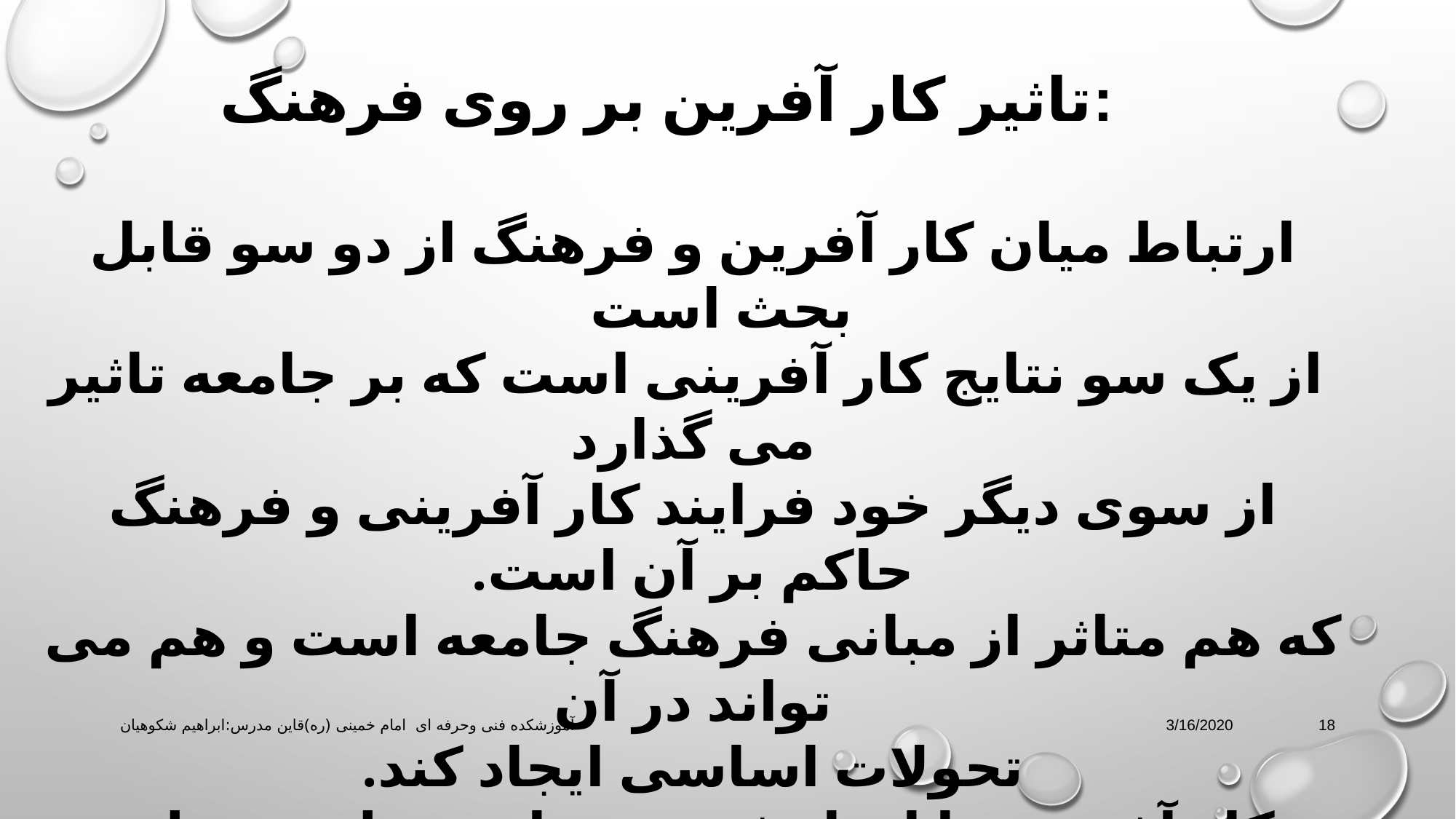

تاثیر کار آفرین بر روی فرهنگ:
ارتباط میان کار آفرین و فرهنگ از دو سو قابل بحث است
 از یک سو نتایج کار آفرینی است که بر جامعه تاثیر می گذارد
از سوی دیگر خود فرایند کار آفرینی و فرهنگ حاکم بر آن است.
که هم متاثر از مبانی فرهنگ جامعه است و هم می تواند در آن
تحولات اساسی ایجاد کند.
کار آفرینی با ایجاد فرصت های شغلی و تولید ثروت و بهبود شرایط اقتصادی پیش زمینه اساسی برای ارتقای سطح فرهنگ جامعه می باشد.
آموزشکده فنی وحرفه ای  امام خمینی (ره)قاین مدرس:ابراهیم شکوهیان
3/16/2020
18